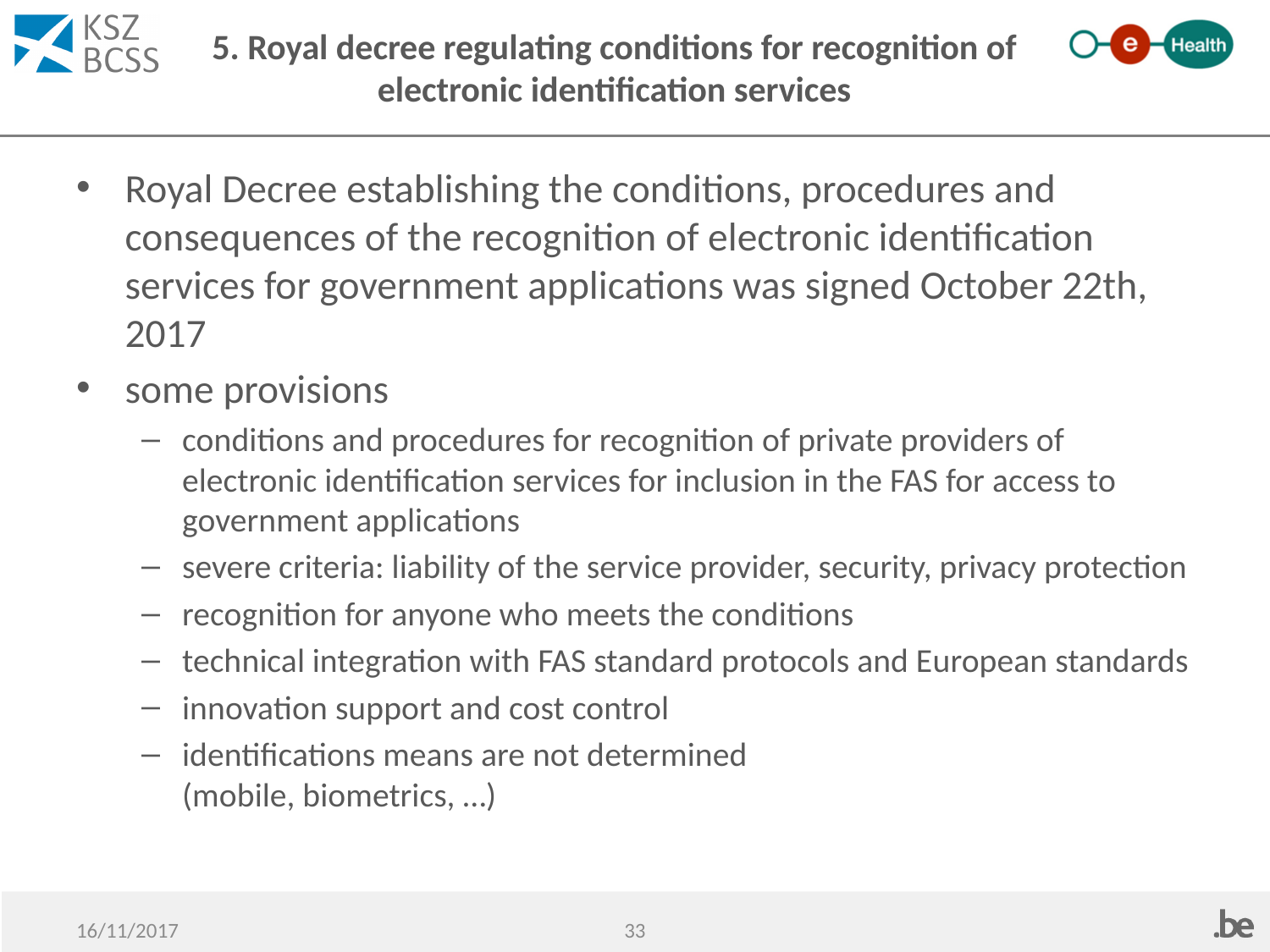

# 5. Royal decree regulating conditions for recognition of electronic identification services
Royal Decree establishing the conditions, procedures and consequences of the recognition of electronic identification services for government applications was signed October 22th, 2017
some provisions
conditions and procedures for recognition of private providers of electronic identification services for inclusion in the FAS for access to government applications
severe criteria: liability of the service provider, security, privacy protection
recognition for anyone who meets the conditions
technical integration with FAS standard protocols and European standards
innovation support and cost control
identifications means are not determined
(mobile, biometrics, …)
33
16/11/2017